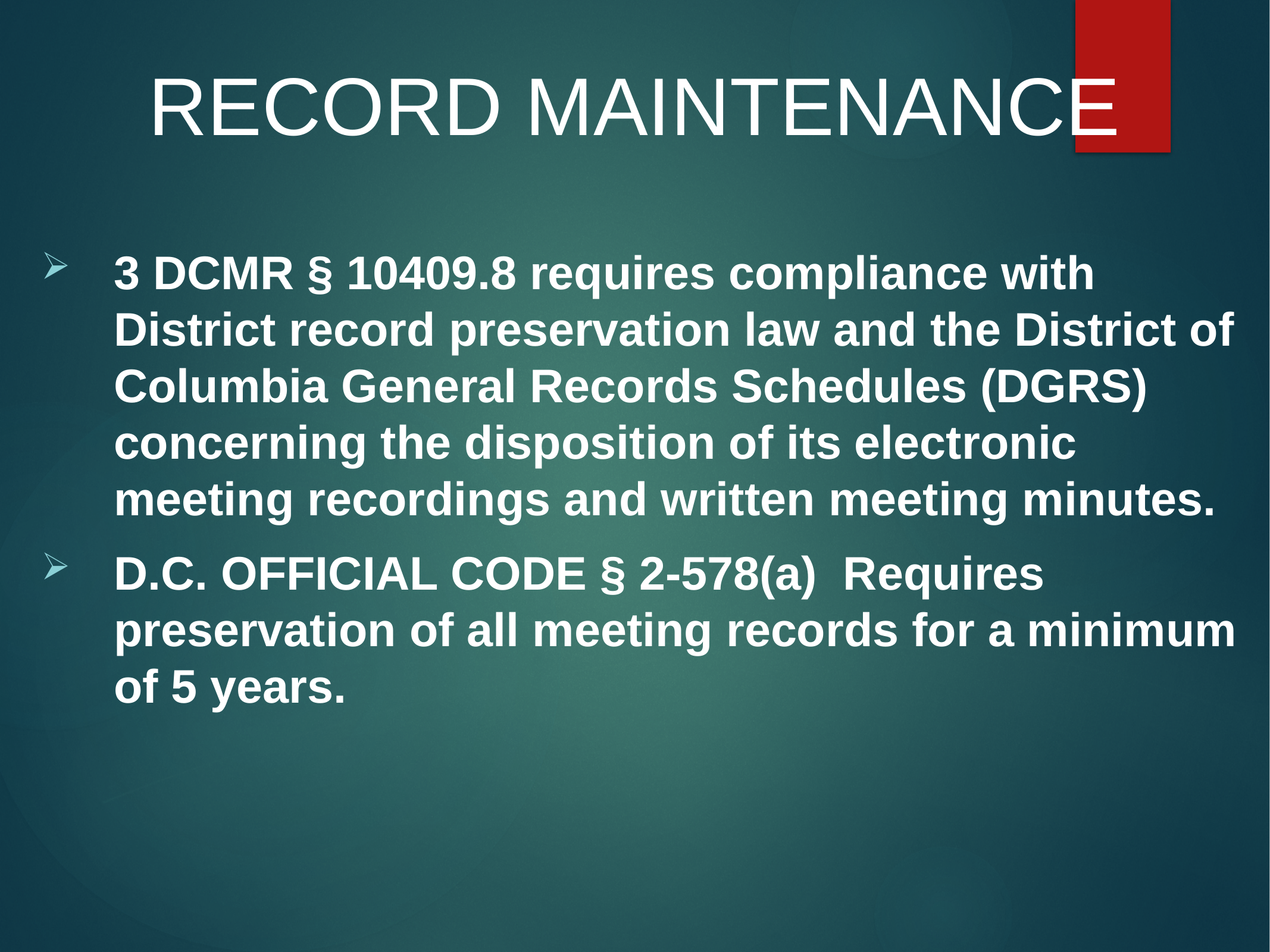

# RECORD MAINTENANCE

3 DCMR § 10409.8 requires compliance with District record preservation law and the District of Columbia General Records Schedules (DGRS) concerning the disposition of its electronic meeting recordings and written meeting minutes.
D.C. OFFICIAL CODE § 2-578(a)  Requires preservation of all meeting records for a minimum of 5 years.